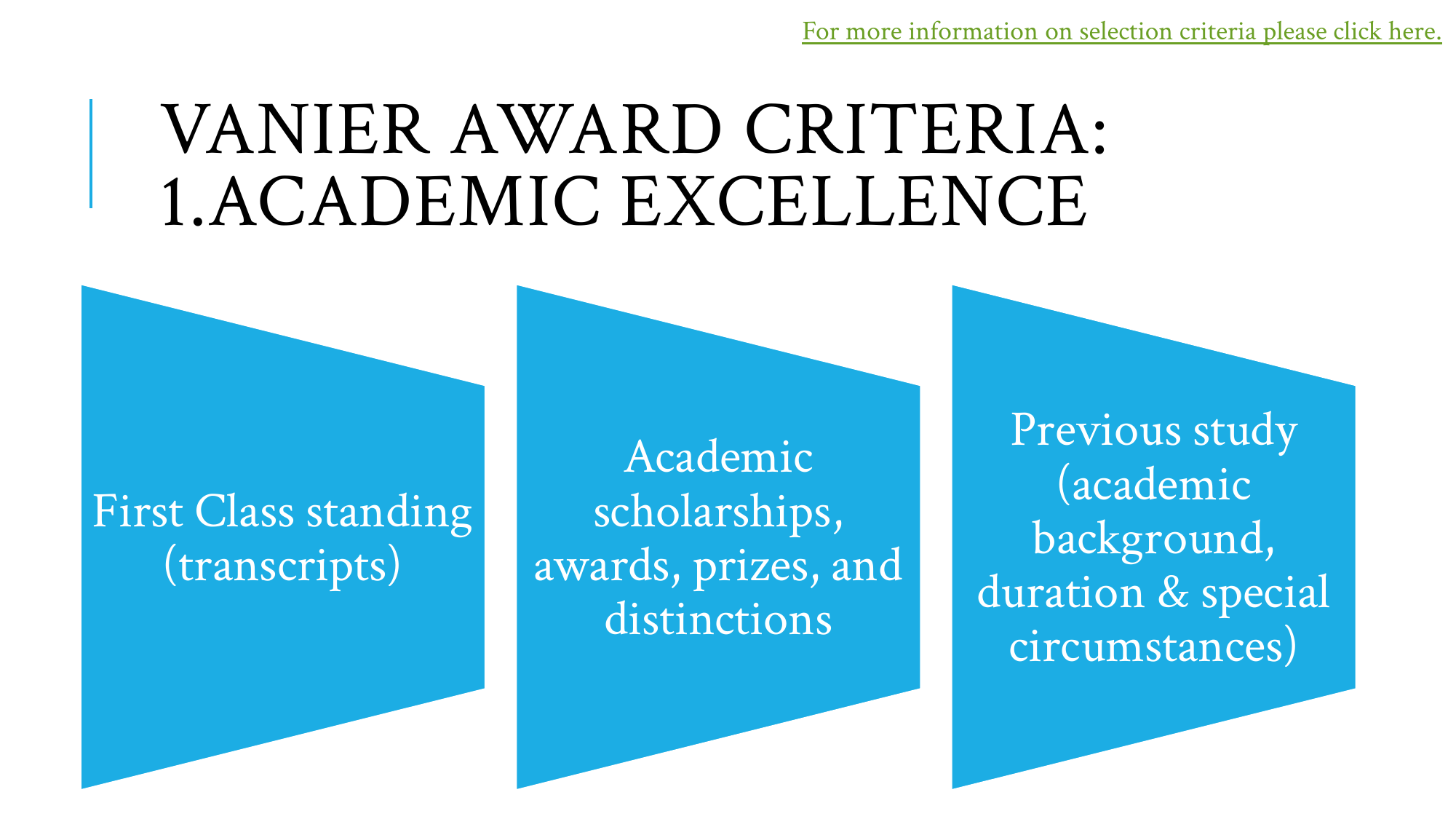

For more information on selection criteria please click here.
# Vanier Award Criteria: 1.Academic Excellence
First Class standing (transcripts)
Academic scholarships, awards, prizes, and distinctions
Previous study (academic background, duration & special circumstances)